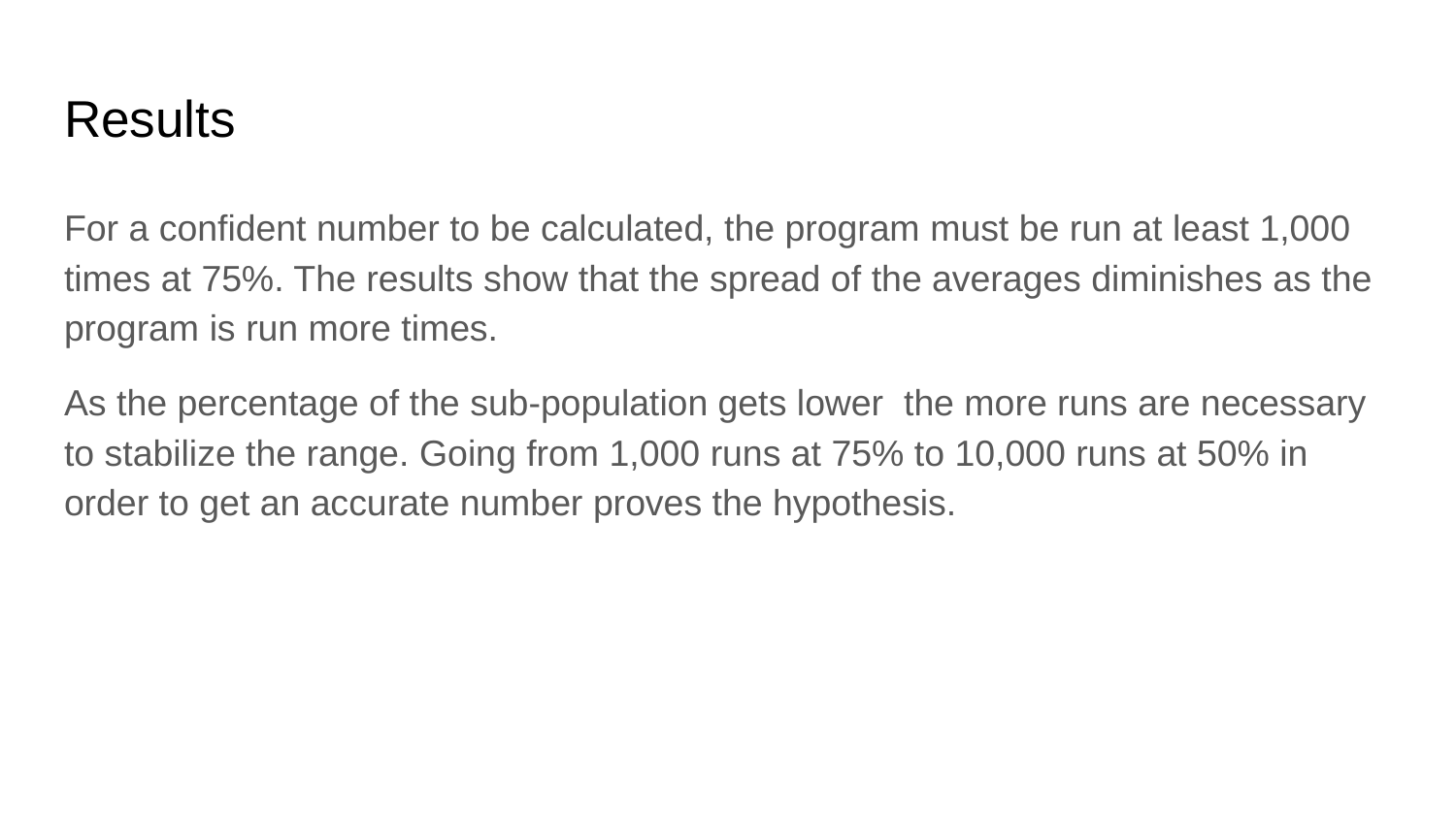

# Results
For a confident number to be calculated, the program must be run at least 1,000 times at 75%. The results show that the spread of the averages diminishes as the program is run more times.
As the percentage of the sub-population gets lower  the more runs are necessary to stabilize the range. Going from 1,000 runs at 75% to 10,000 runs at 50% in order to get an accurate number proves the hypothesis.